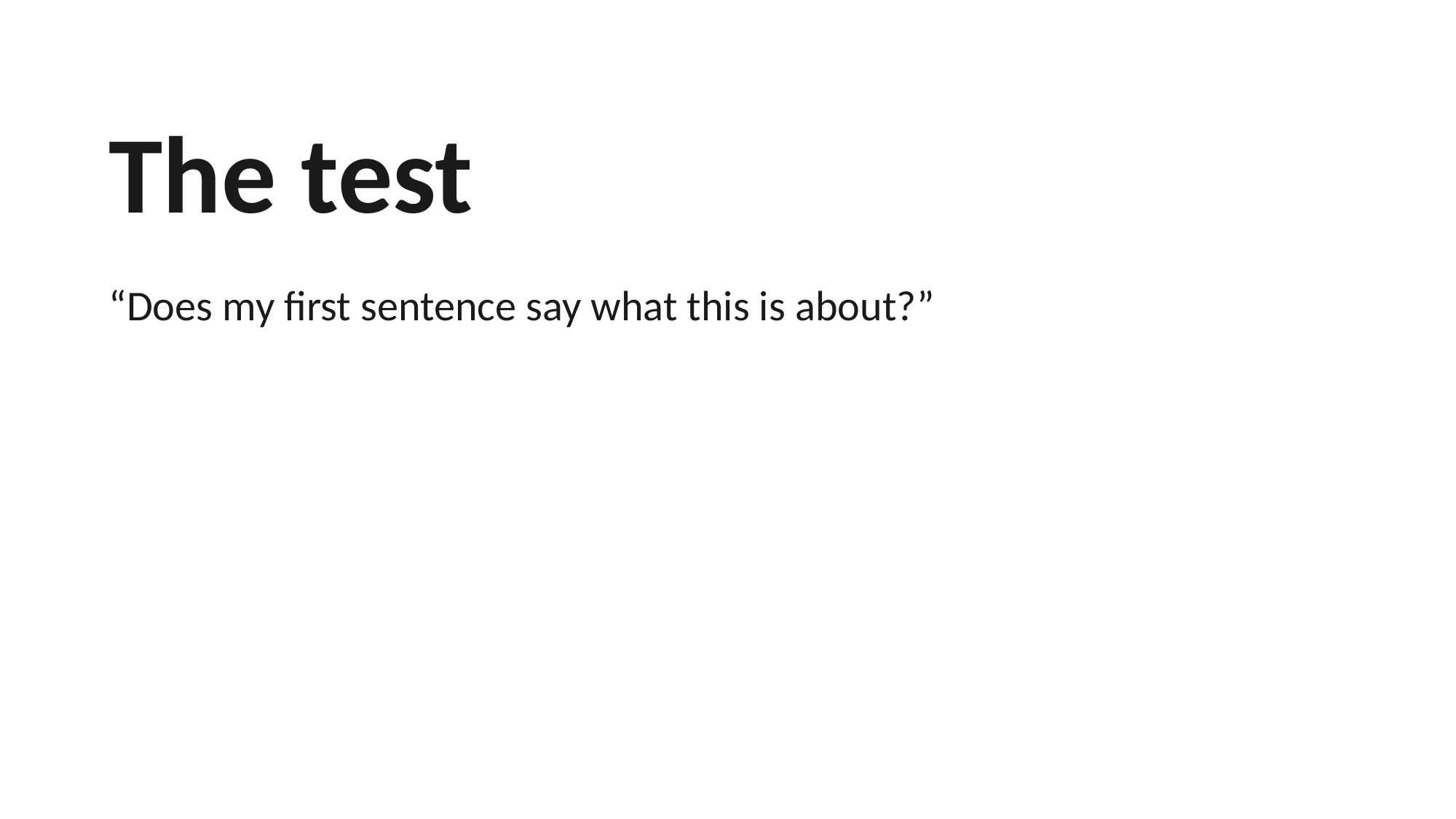

The test
“Does my first sentence say what this is about?”